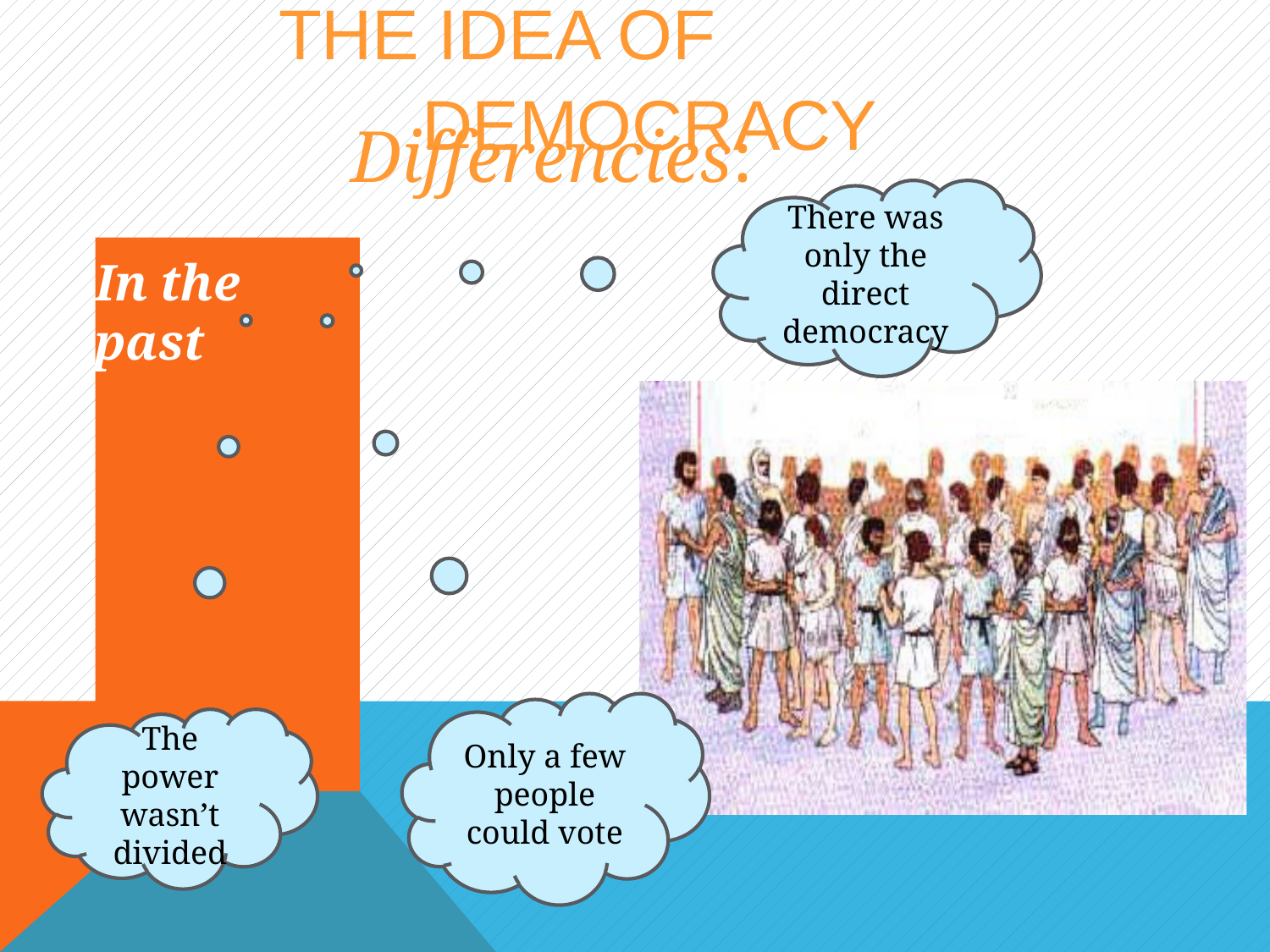

# The idea of democracy
Differencies:
There was only the direct democracy
In the past

Only a few people could vote
The power wasn’t divided